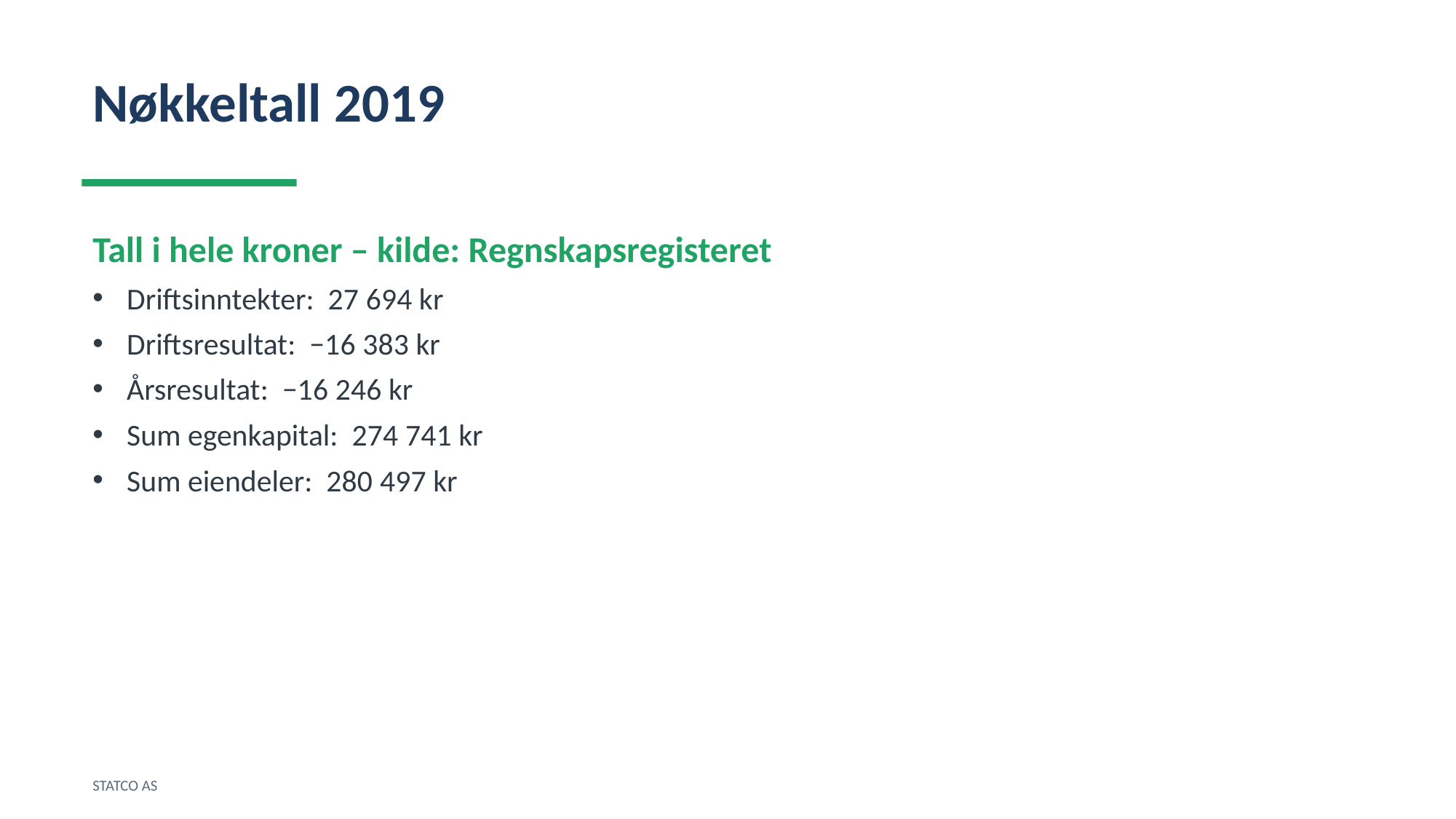

Nøkkeltall 2019

Tall i hele kroner – kilde: Regnskapsregisteret
Driftsinntekter:  27 694 kr
Driftsresultat:  −16 383 kr
Årsresultat:  −16 246 kr
Sum egenkapital:  274 741 kr
Sum eiendeler:  280 497 kr
STATCO AS